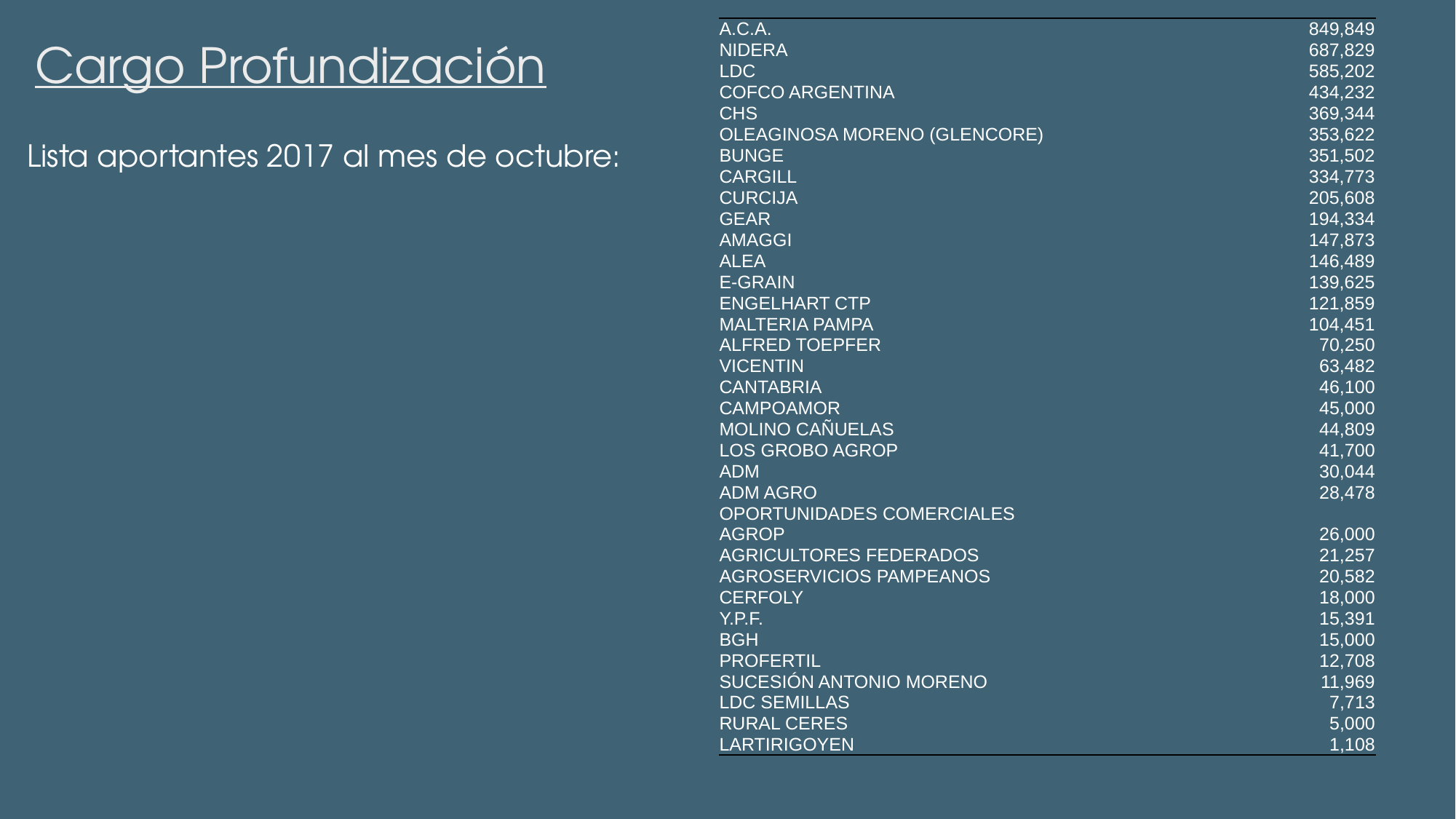

| A.C.A. | 849,849 |
| --- | --- |
| NIDERA | 687,829 |
| LDC | 585,202 |
| COFCO ARGENTINA | 434,232 |
| CHS | 369,344 |
| OLEAGINOSA MORENO (GLENCORE) | 353,622 |
| BUNGE | 351,502 |
| CARGILL | 334,773 |
| CURCIJA | 205,608 |
| GEAR | 194,334 |
| AMAGGI | 147,873 |
| ALEA | 146,489 |
| E-GRAIN | 139,625 |
| ENGELHART CTP | 121,859 |
| MALTERIA PAMPA | 104,451 |
| ALFRED TOEPFER | 70,250 |
| VICENTIN | 63,482 |
| CANTABRIA | 46,100 |
| CAMPOAMOR | 45,000 |
| MOLINO CAÑUELAS | 44,809 |
| LOS GROBO AGROP | 41,700 |
| ADM | 30,044 |
| ADM AGRO | 28,478 |
| OPORTUNIDADES COMERCIALES AGROP | 26,000 |
| AGRICULTORES FEDERADOS | 21,257 |
| AGROSERVICIOS PAMPEANOS | 20,582 |
| CERFOLY | 18,000 |
| Y.P.F. | 15,391 |
| BGH | 15,000 |
| PROFERTIL | 12,708 |
| SUCESIÓN ANTONIO MORENO | 11,969 |
| LDC SEMILLAS | 7,713 |
| RURAL CERES | 5,000 |
| LARTIRIGOYEN | 1,108 |
# Cargo Profundización
Lista aportantes 2017 al mes de octubre: